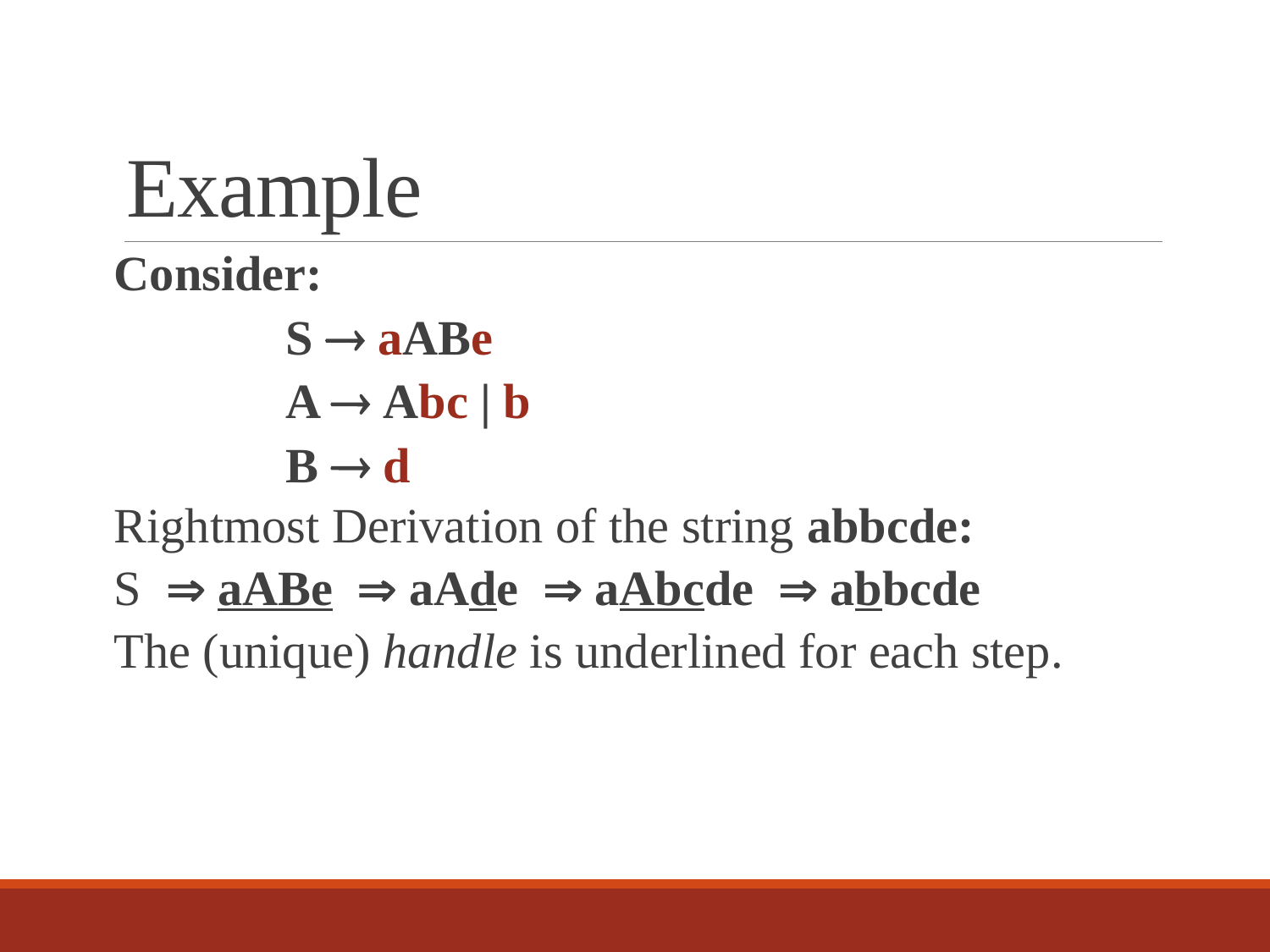

# Example
Consider:
              S → aABe
              A → Abc | b
              B → d
Rightmost Derivation of the string abbcde:
S  ⇒ aABe  ⇒ aAde  ⇒ aAbcde  ⇒ abbcde
The (unique) handle is underlined for each step.